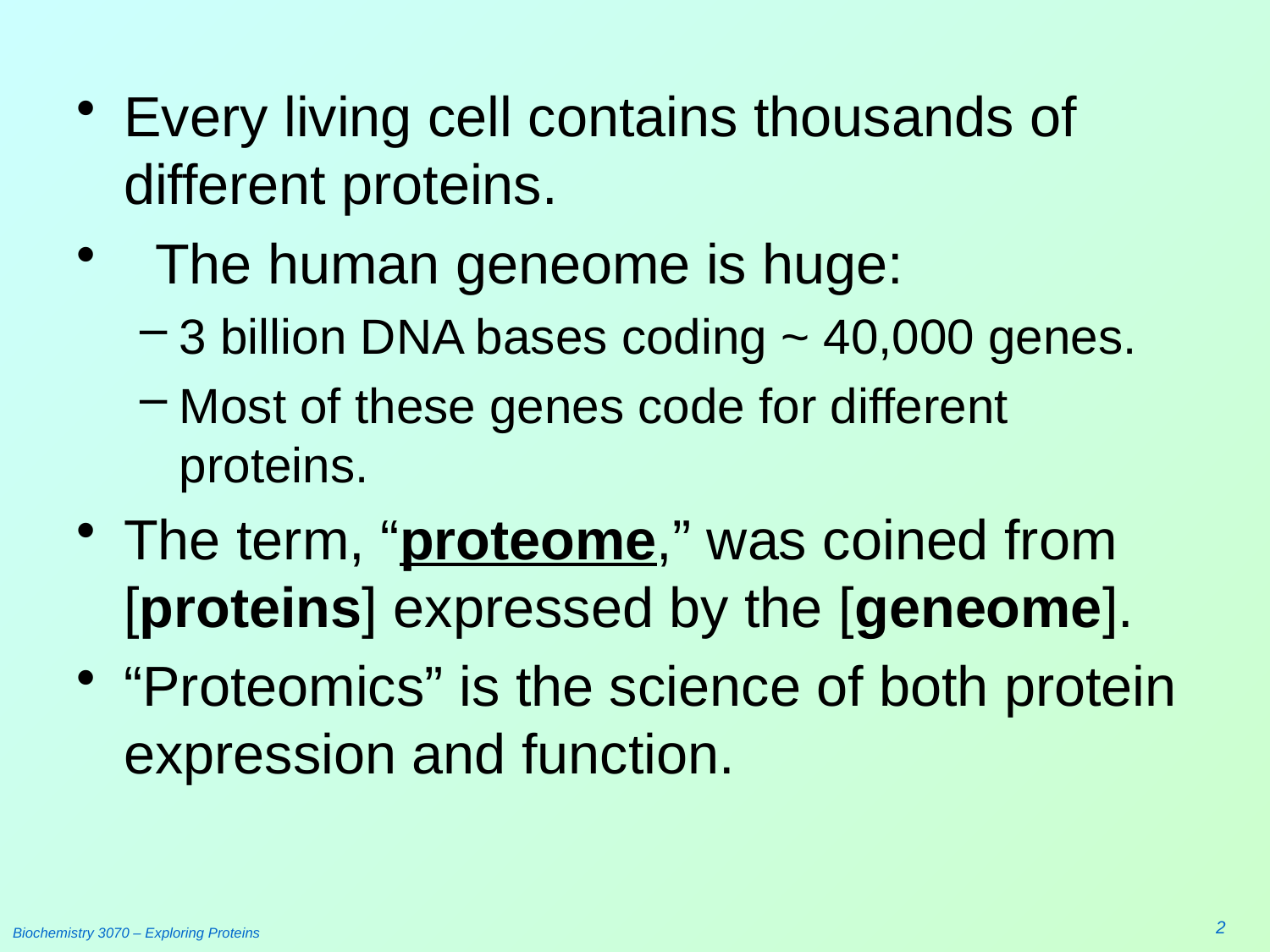

#
Every living cell contains thousands of different proteins.
  The human geneome is huge:
3 billion DNA bases coding ~ 40,000 genes.
Most of these genes code for different proteins.
The term, “proteome,” was coined from    [proteins] expressed by the [geneome].
“Proteomics” is the science of both protein expression and function.

2
Biochemistry 3070 – Exploring Proteins